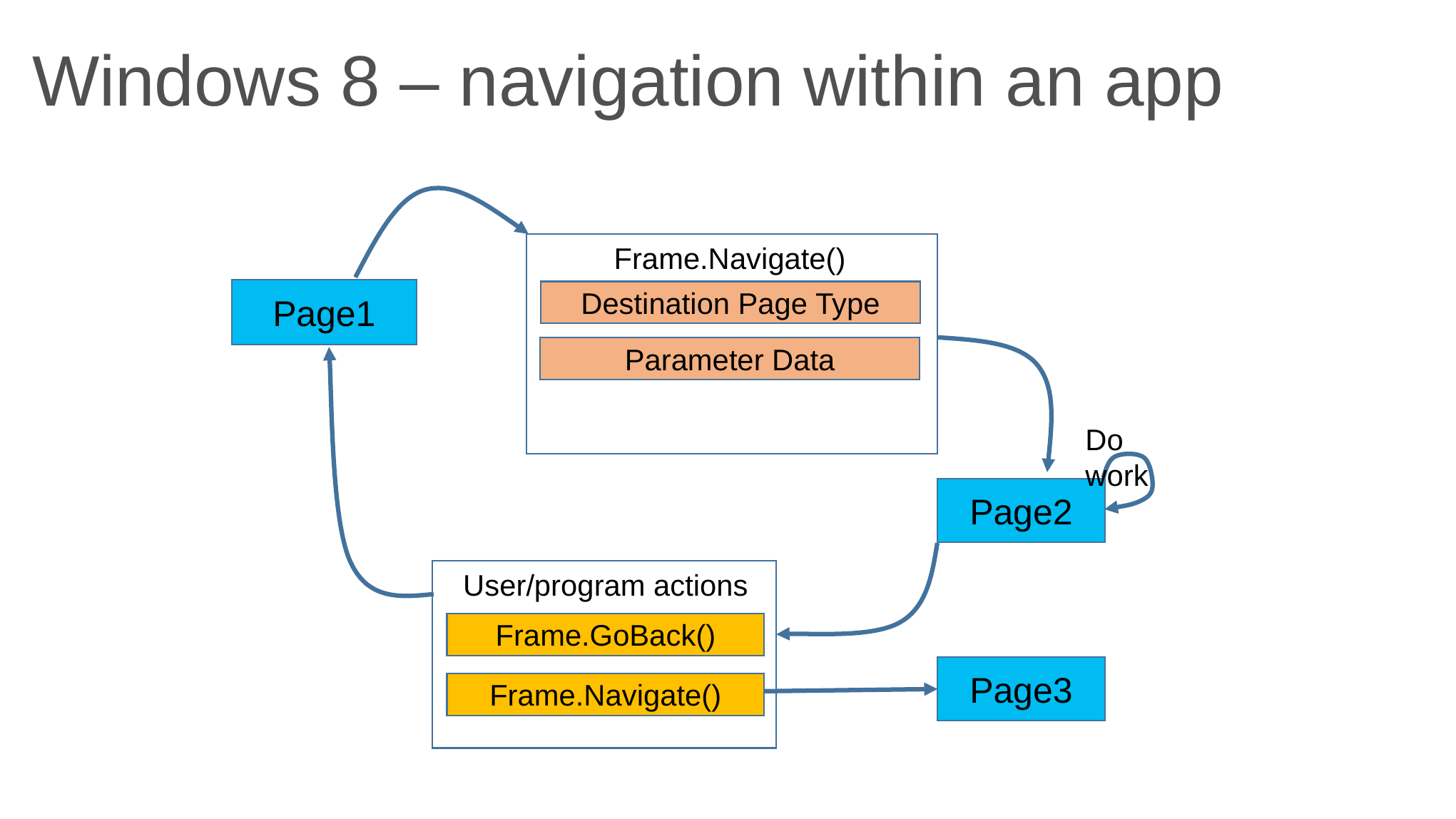

# Windows 8 – navigation within an app

Frame.Navigate()
Page1
Destination Page Type
Parameter Data

Do work

Page2

User/program actions
Frame.GoBack()
Page3
Frame.Navigate()